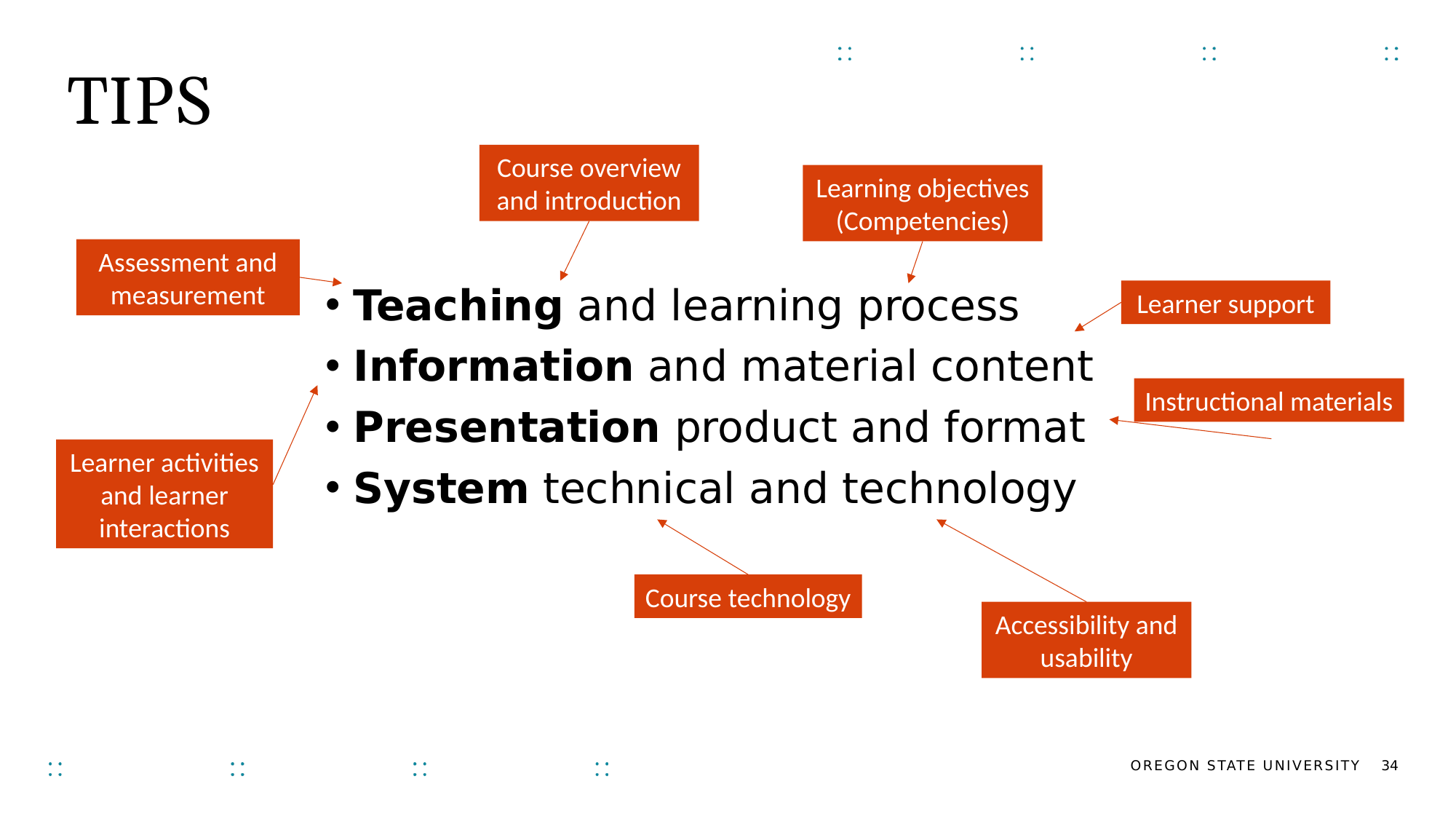

# TIPS (continued)
Course overview and introduction
Learning objectives (Competencies)
Assessment and measurement
Teaching and learning process
Information and material content
Presentation product and format
System technical and technology
Learner support
Instructional materials
Learner activities and learner interactions
Course technology
Accessibility and usability